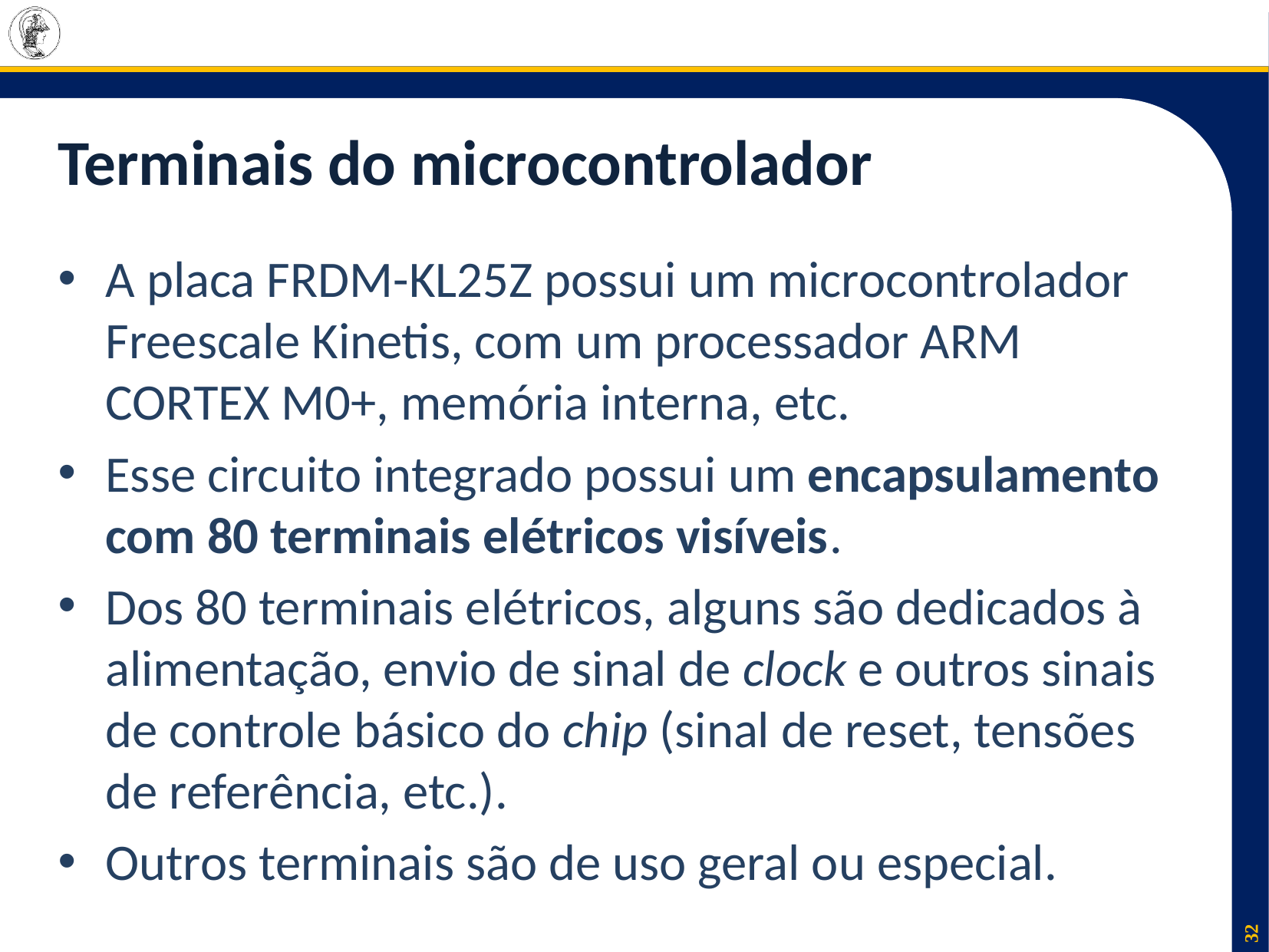

# Terminais do microcontrolador
A placa FRDM-KL25Z possui um microcontrolador Freescale Kinetis, com um processador ARM CORTEX M0+, memória interna, etc.
Esse circuito integrado possui um encapsulamento com 80 terminais elétricos visíveis.
Dos 80 terminais elétricos, alguns são dedicados à alimentação, envio de sinal de clock e outros sinais de controle básico do chip (sinal de reset, tensões de referência, etc.).
Outros terminais são de uso geral ou especial.